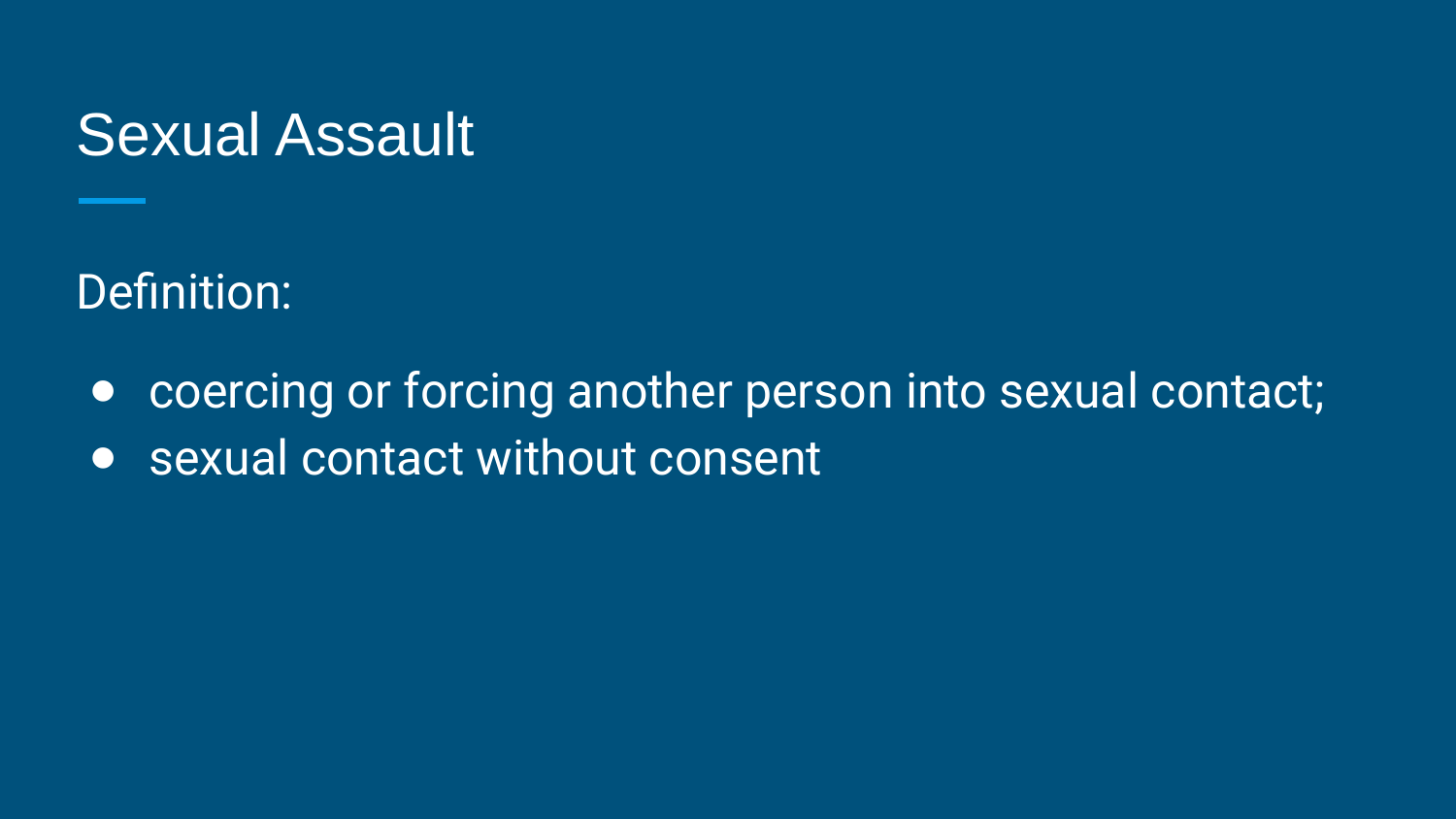

# Sexual Assault
Definition:
coercing or forcing another person into sexual contact;
sexual contact without consent